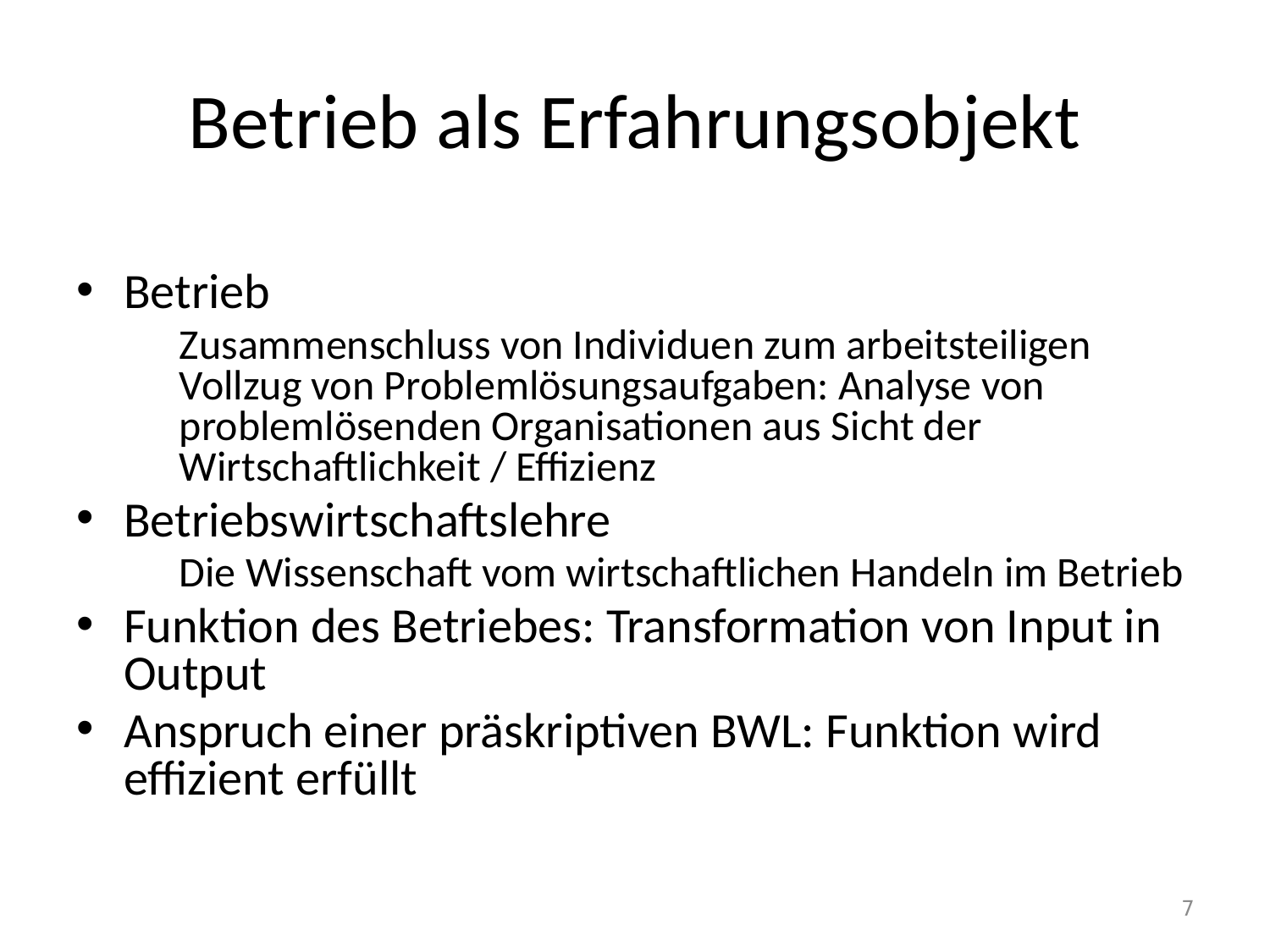

# Betrieb als Erfahrungsobjekt
Betrieb
	Zusammenschluss von Individuen zum arbeitsteiligen Vollzug von Problemlösungsaufgaben: Analyse von problemlösenden Organisationen aus Sicht der Wirtschaftlichkeit / Effizienz
Betriebswirtschaftslehre
	Die Wissenschaft vom wirtschaftlichen Handeln im Betrieb
Funktion des Betriebes: Transformation von Input in Output
Anspruch einer präskriptiven BWL: Funktion wird effizient erfüllt
7